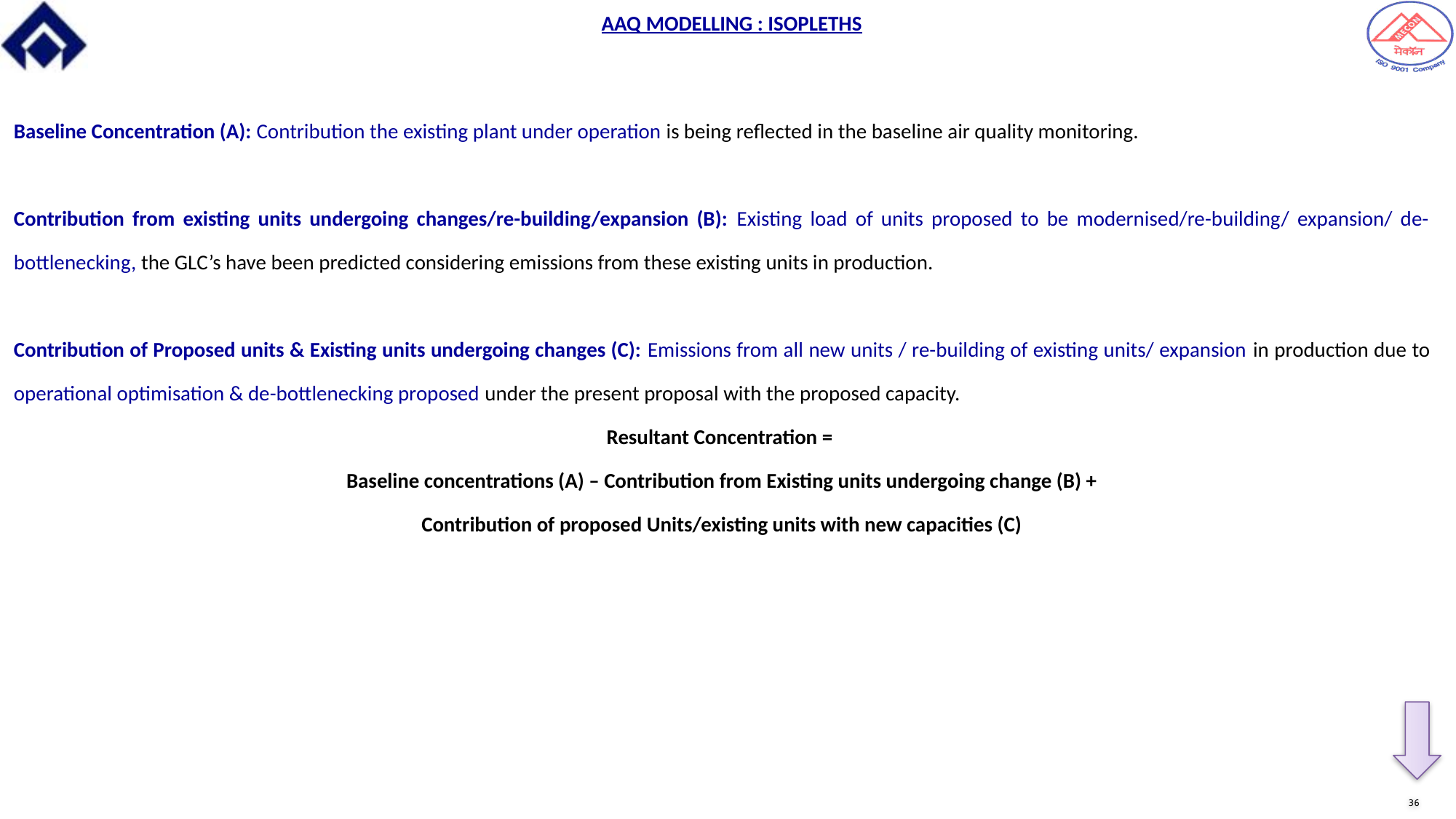

AAQ MODELLING : ISOPLETHS
Baseline Concentration (A): Contribution the existing plant under operation is being reflected in the baseline air quality monitoring.

Contribution from existing units undergoing changes/re-building/expansion (B): Existing load of units proposed to be modernised/re-building/ expansion/ de-bottlenecking, the GLC’s have been predicted considering emissions from these existing units in production.

Contribution of Proposed units & Existing units undergoing changes (C): Emissions from all new units / re-building of existing units/ expansion in production due to operational optimisation & de-bottlenecking proposed under the present proposal with the proposed capacity.
Resultant Concentration =
Baseline concentrations (A) – Contribution from Existing units undergoing change (B) +
 Contribution of proposed Units/existing units with new capacities (C)